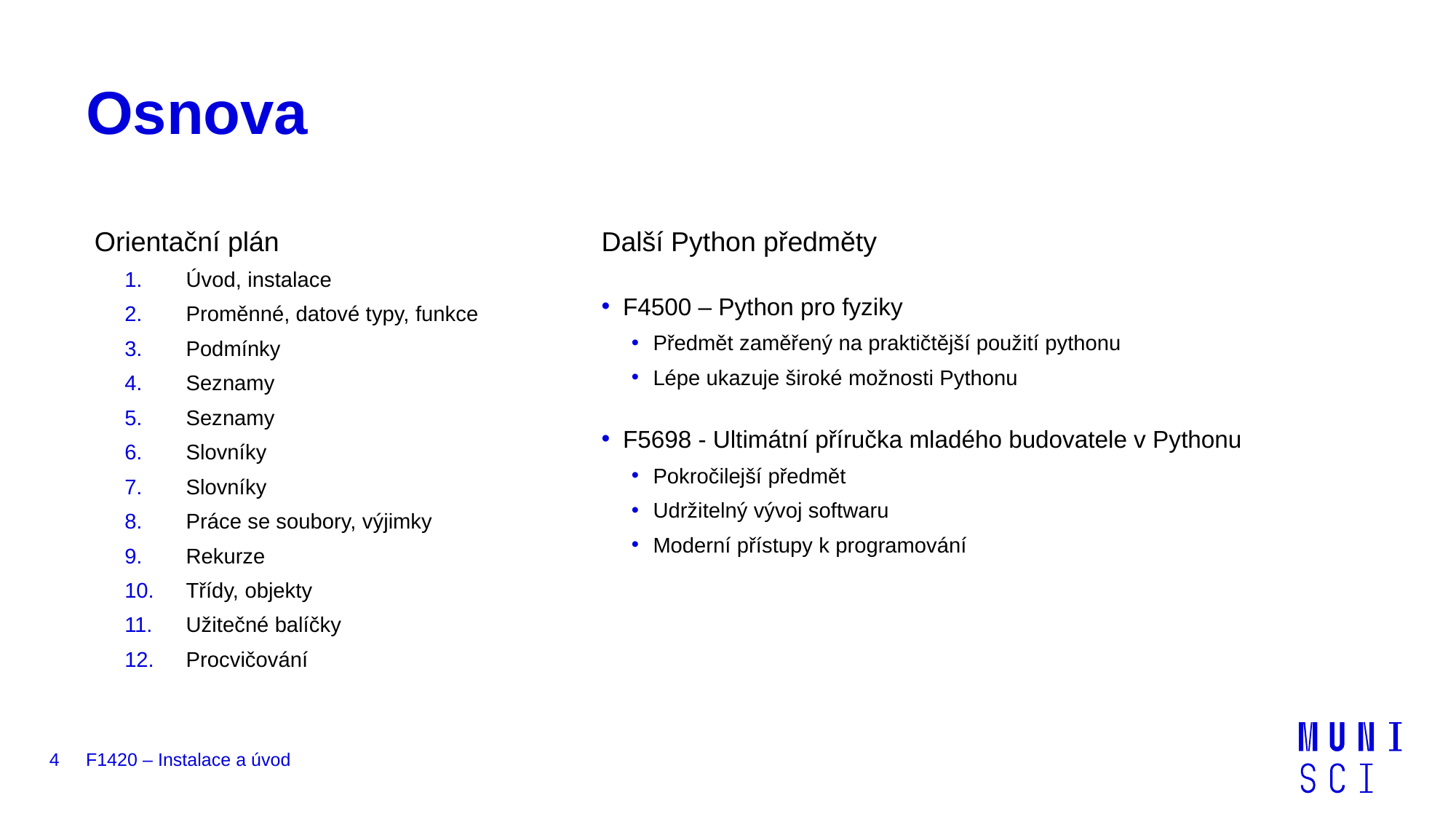

# Osnova
Orientační plán
Úvod, instalace
Proměnné, datové typy, funkce
Podmínky
Seznamy
Seznamy
Slovníky
Slovníky
Práce se soubory, výjimky
Rekurze
Třídy, objekty
Užitečné balíčky
Procvičování
Další Python předměty
F4500 – Python pro fyziky
Předmět zaměřený na praktičtější použití pythonu
Lépe ukazuje široké možnosti Pythonu
F5698 - Ultimátní příručka mladého budovatele v Pythonu
Pokročilejší předmět
Udržitelný vývoj softwaru
Moderní přístupy k programování

4
F1420 – Instalace a úvod